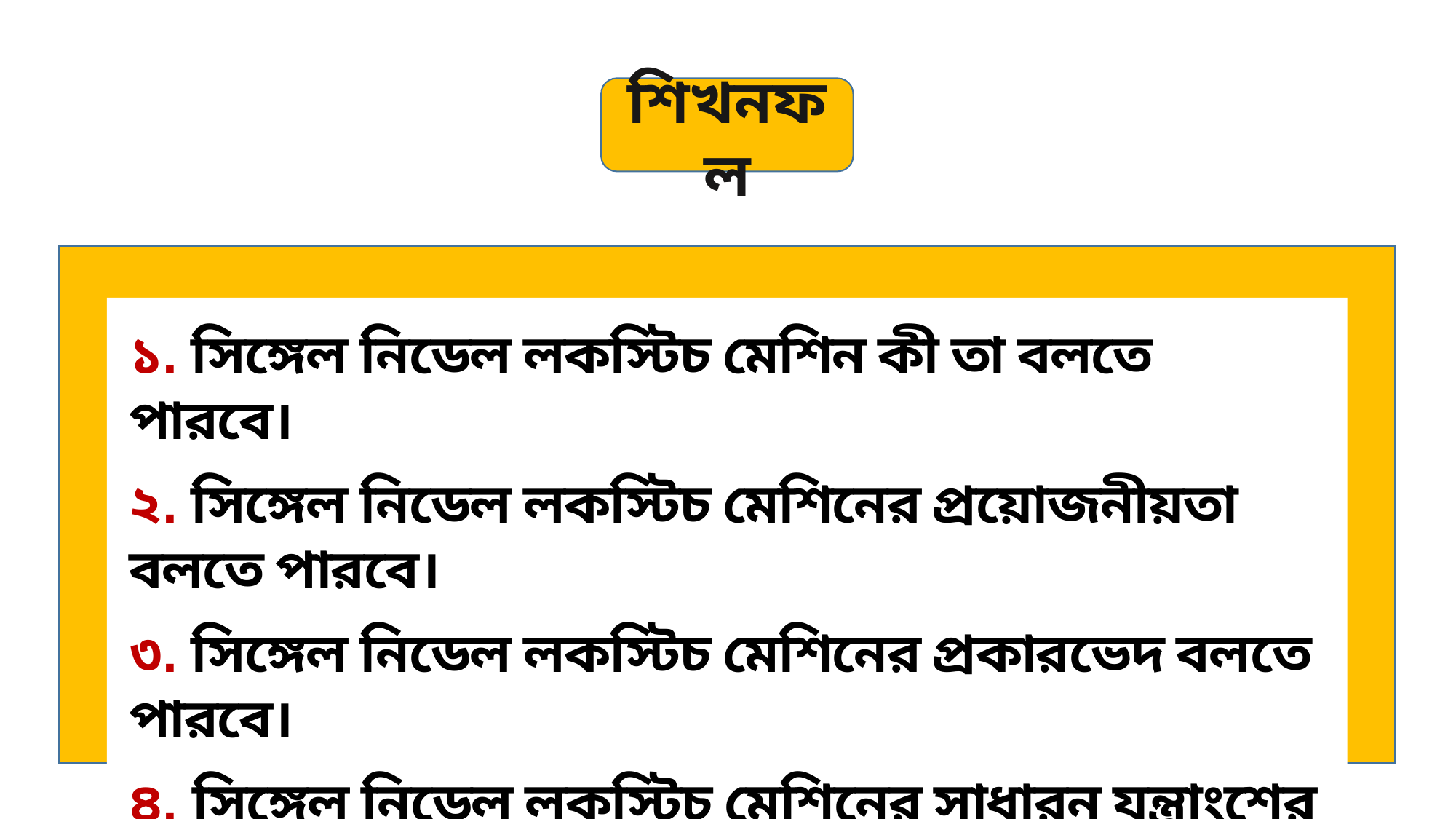

শিখনফল

১. সিঙ্গেল নিডেল লকস্টিচ মেশিন কী তা বলতে পারবে।
২. সিঙ্গেল নিডেল লকস্টিচ মেশিনের প্রয়োজনীয়তা বলতে পারবে।
৩. সিঙ্গেল নিডেল লকস্টিচ মেশিনের প্রকারভেদ বলতে পারবে।
৪. সিঙ্গেল নিডেল লকস্টিচ মেশিনের সাধারন যন্ত্রাংশের নাম ও কাজ বলতে পারবে।